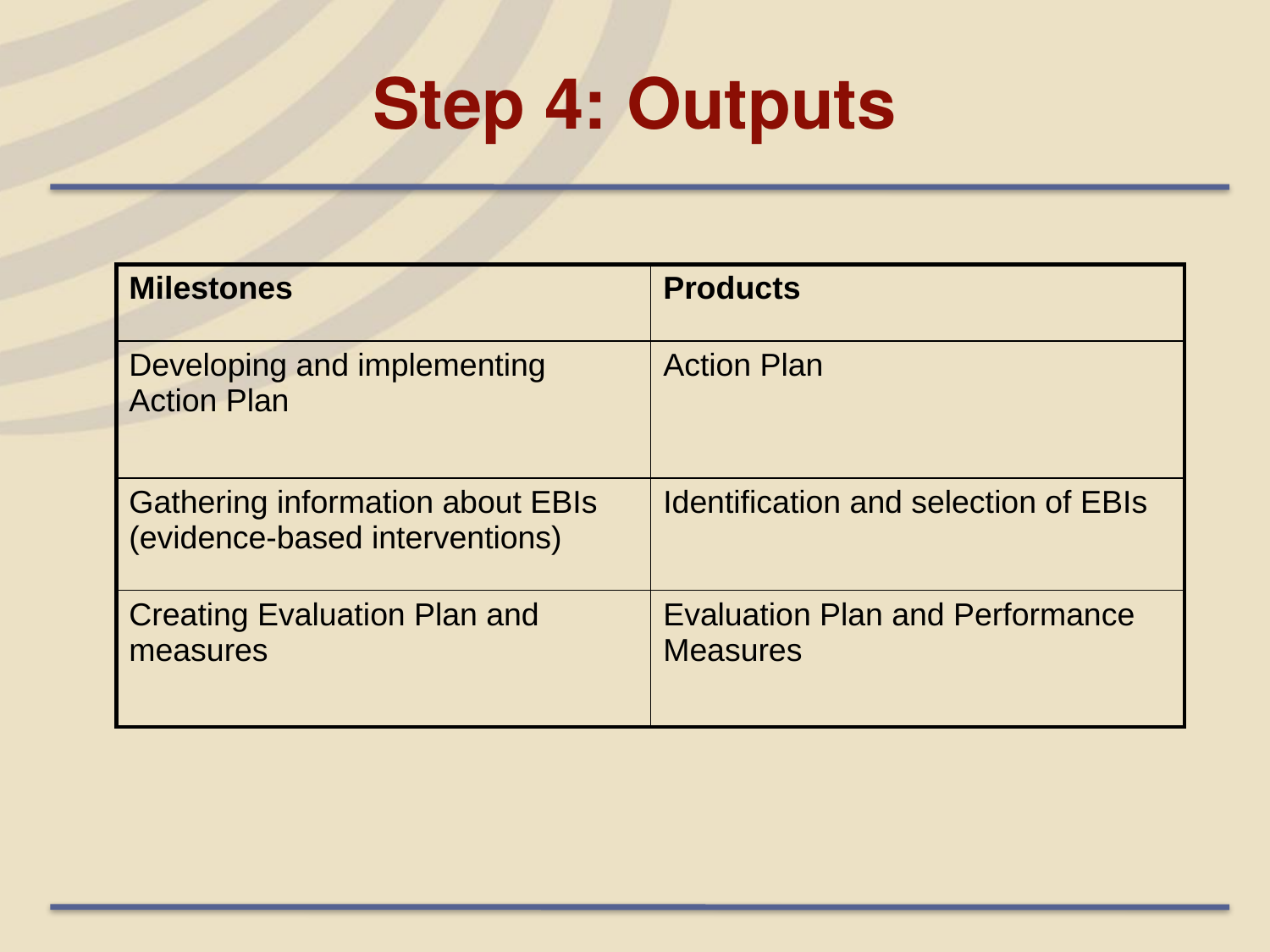

# Step 4: Outputs
| Milestones | Products |
| --- | --- |
| Developing and implementing Action Plan | Action Plan |
| Gathering information about EBIs (evidence-based interventions) | Identification and selection of EBIs |
| Creating Evaluation Plan and measures | Evaluation Plan and Performance Measures |